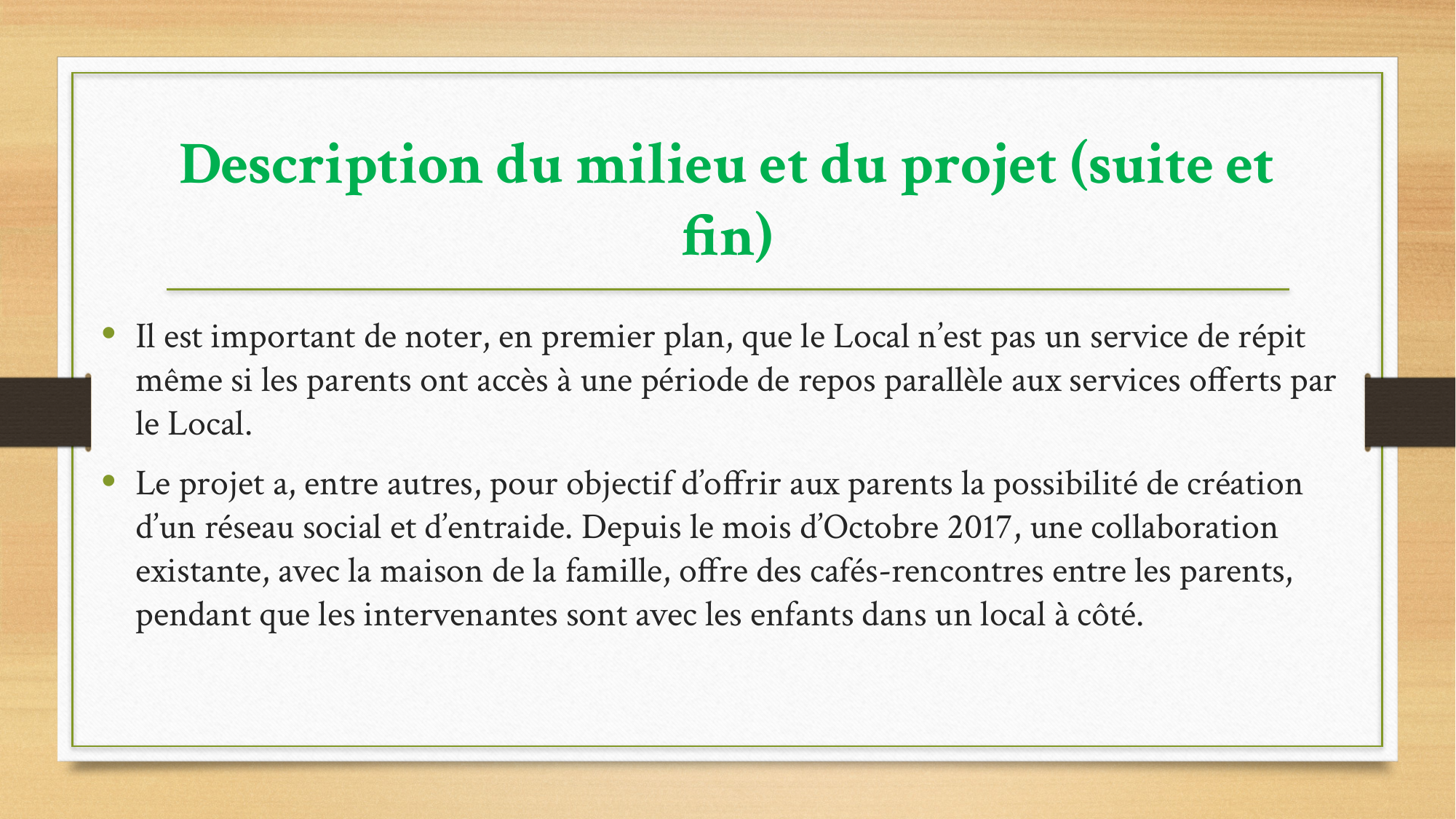

# Description du milieu et du projet (suite et fin)
Il est important de noter, en premier plan, que le Local n’est pas un service de répit même si les parents ont accès à une période de repos parallèle aux services offerts par le Local.
Le projet a, entre autres, pour objectif d’offrir aux parents la possibilité de création d’un réseau social et d’entraide. Depuis le mois d’Octobre 2017, une collaboration existante, avec la maison de la famille, offre des cafés-rencontres entre les parents, pendant que les intervenantes sont avec les enfants dans un local à côté.